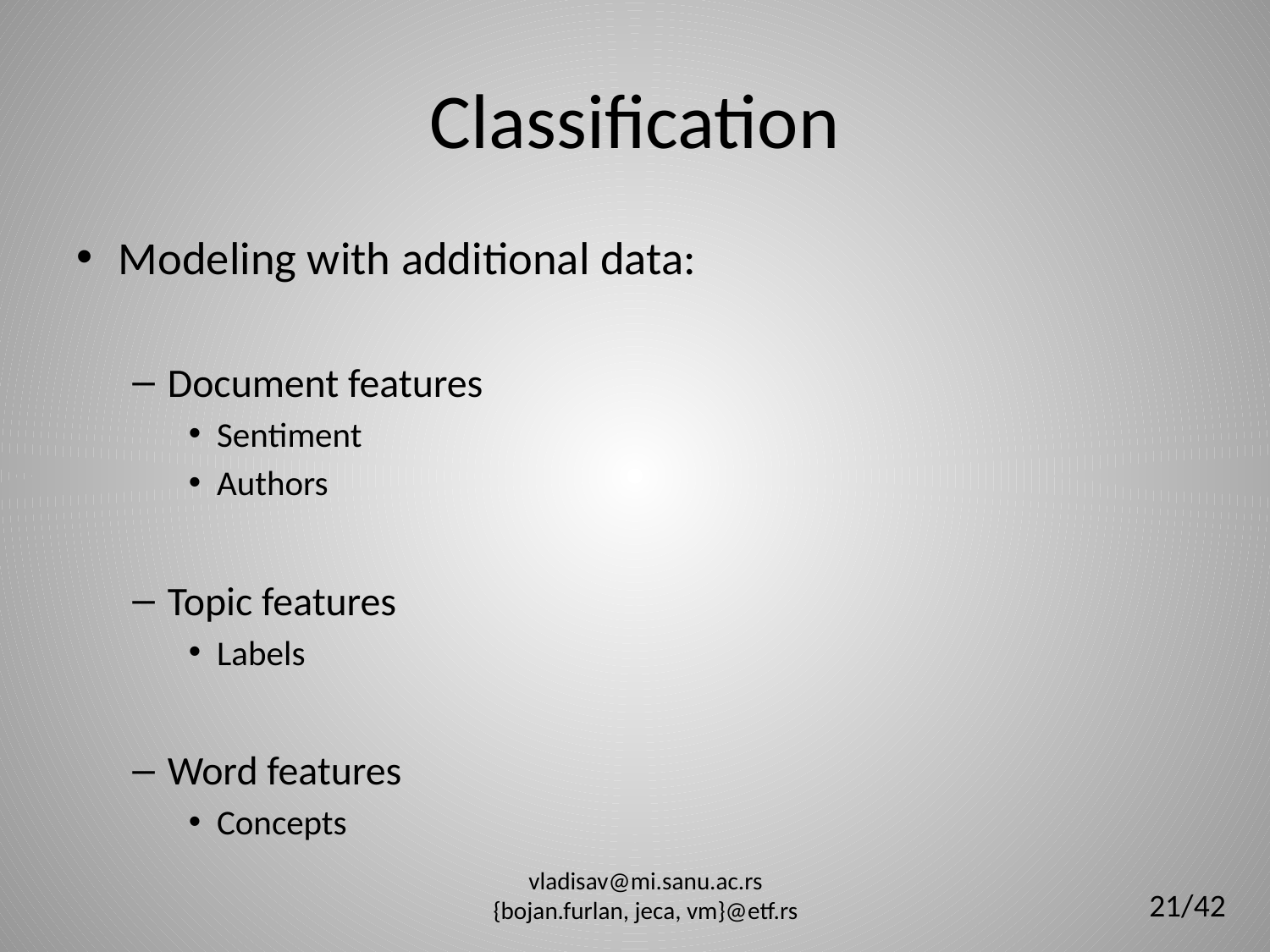

# Classification
Modeling with additional data:

Document features
Sentiment
Authors

Topic features
Labels

Word features
Concepts